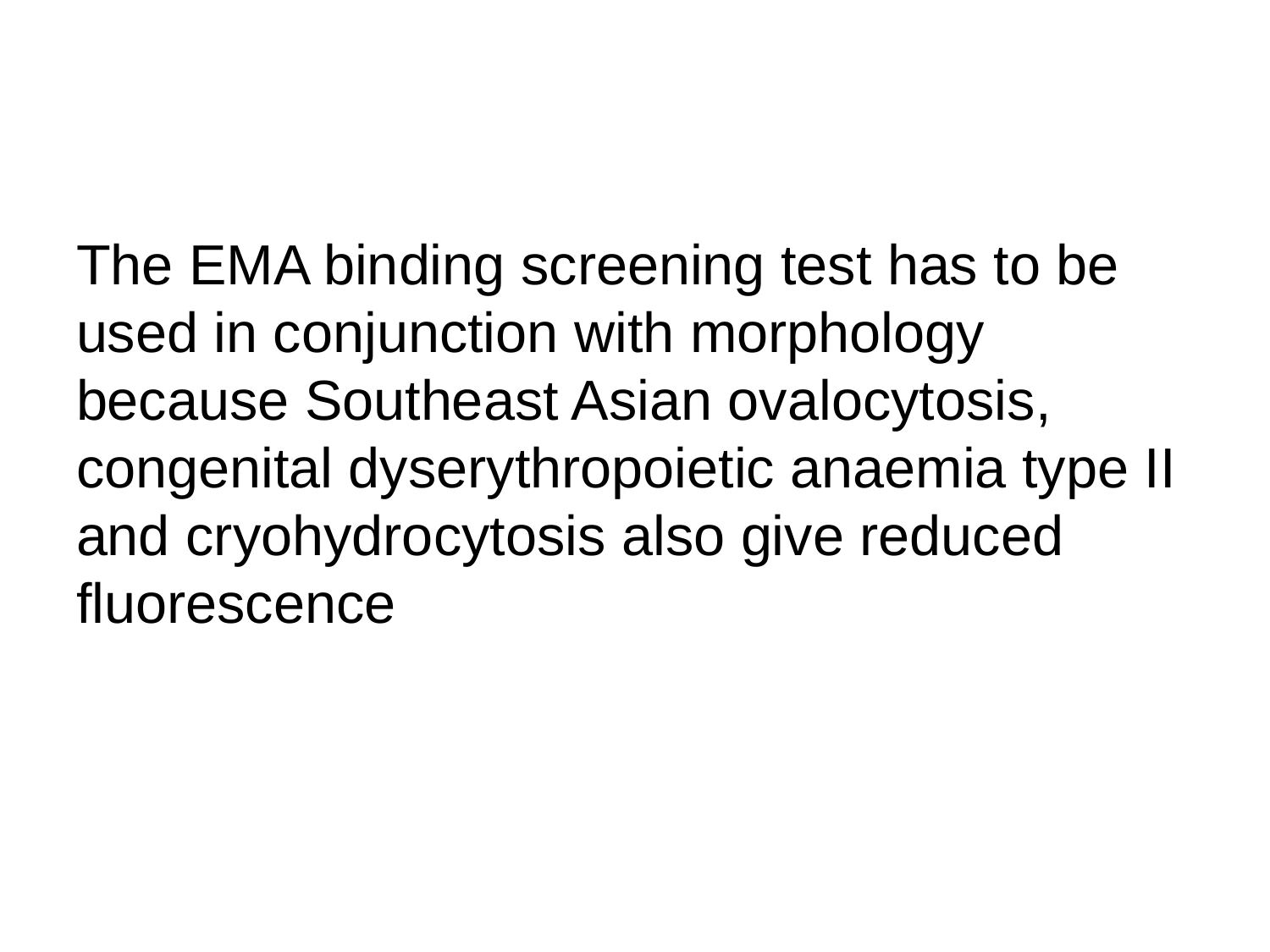

#
The EMA binding screening test has to be used in conjunction with morphology because Southeast Asian ovalocytosis, congenital dyserythropoietic anaemia type II and cryohydrocytosis also give reduced fluorescence